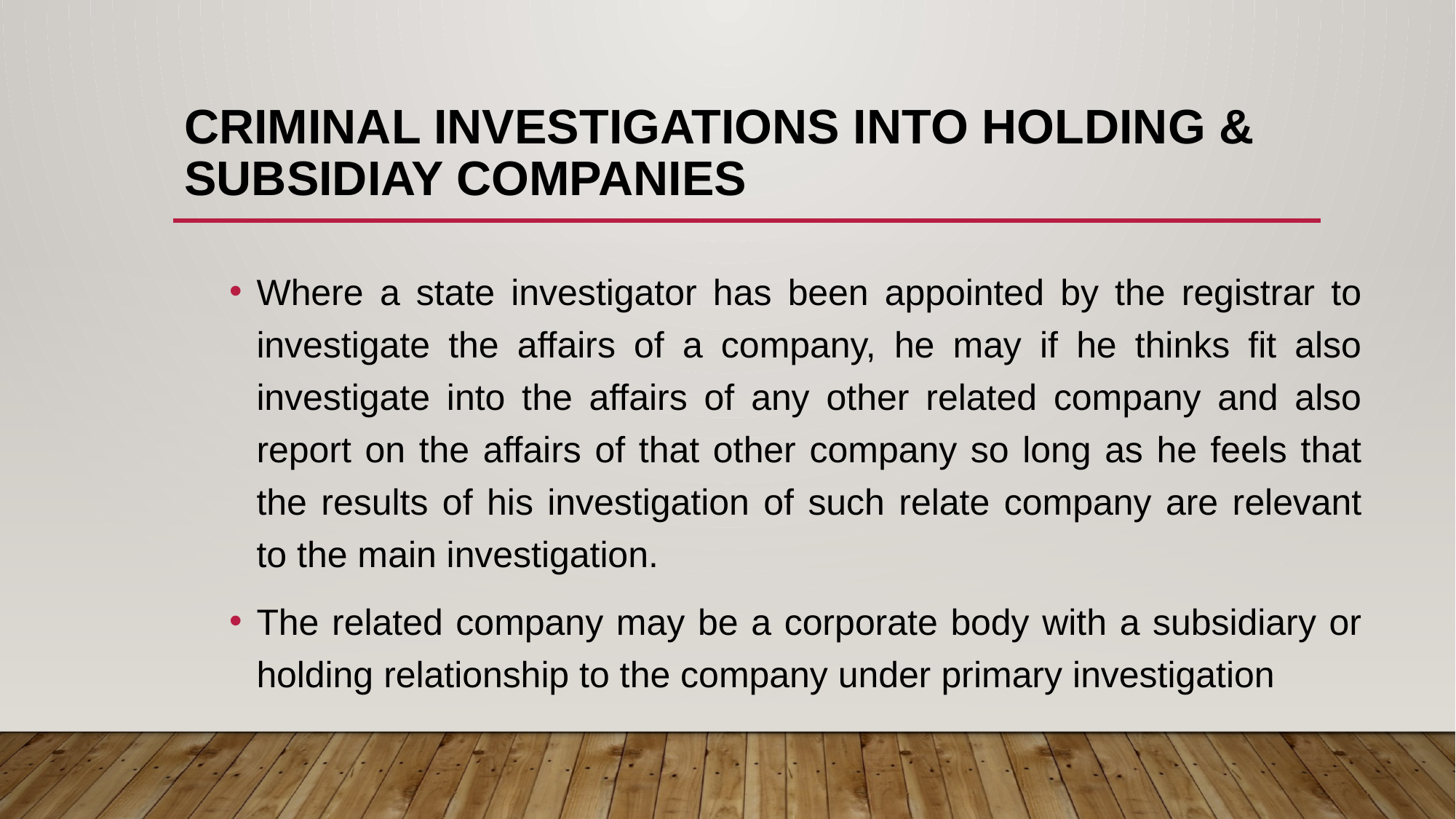

# CRIMINAL INVESTIGATIONS INTO HOLDING & SUBSIDIAY COMPANIES
Where a state investigator has been appointed by the registrar to investigate the affairs of a company, he may if he thinks fit also investigate into the affairs of any other related company and also report on the affairs of that other company so long as he feels that the results of his investigation of such relate company are relevant to the main investigation.
The related company may be a corporate body with a subsidiary or holding relationship to the company under primary investigation